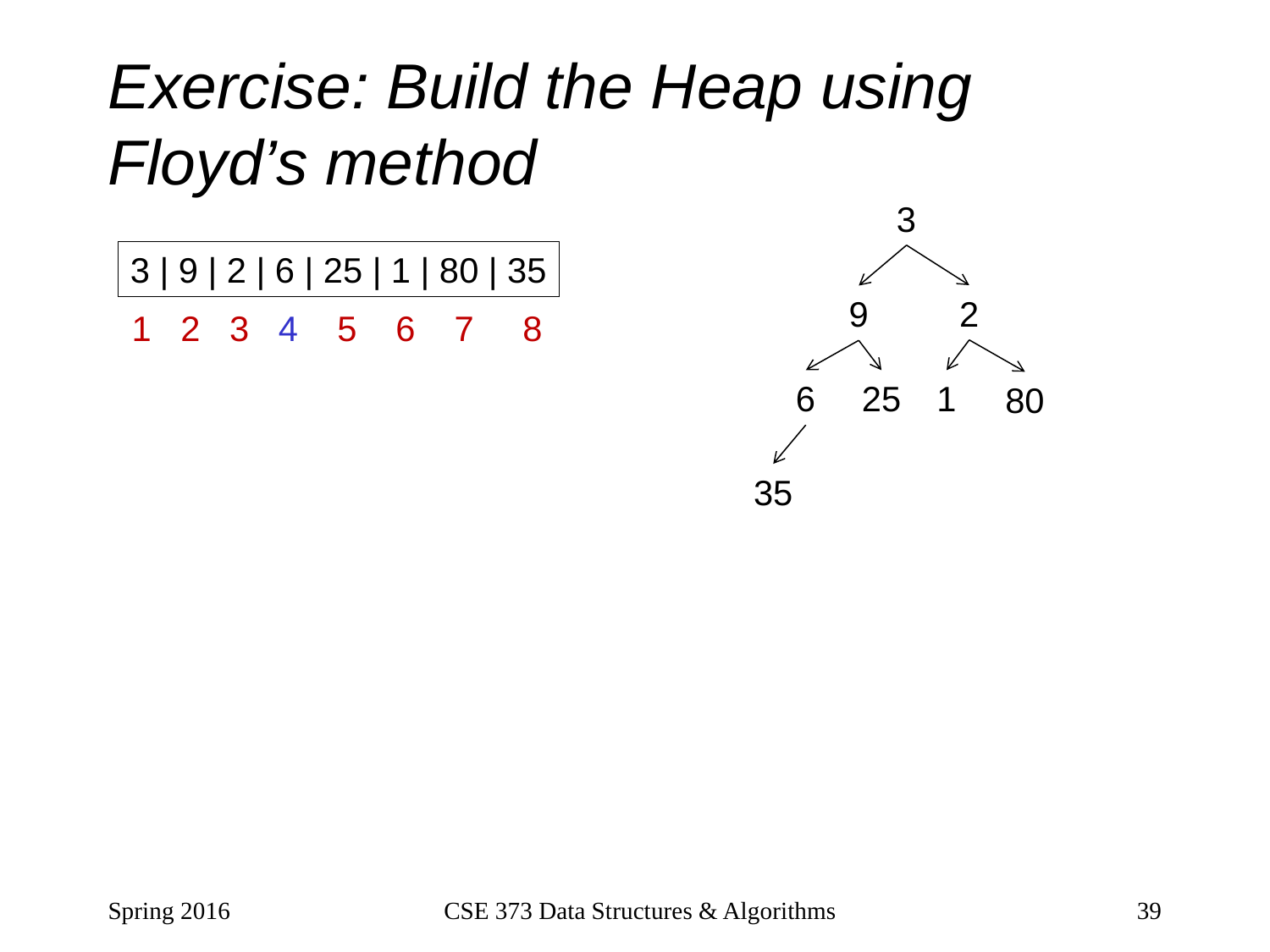

# Exercise: Build the Heap using Floyd’s method
3
3 | 9 | 2 | 6 | 25 | 1 | 80 | 35
2
9
1   2   3   4    5    6    7     8
6
25
1
80
35
Spring 2016
CSE 373 Data Structures & Algorithms
39